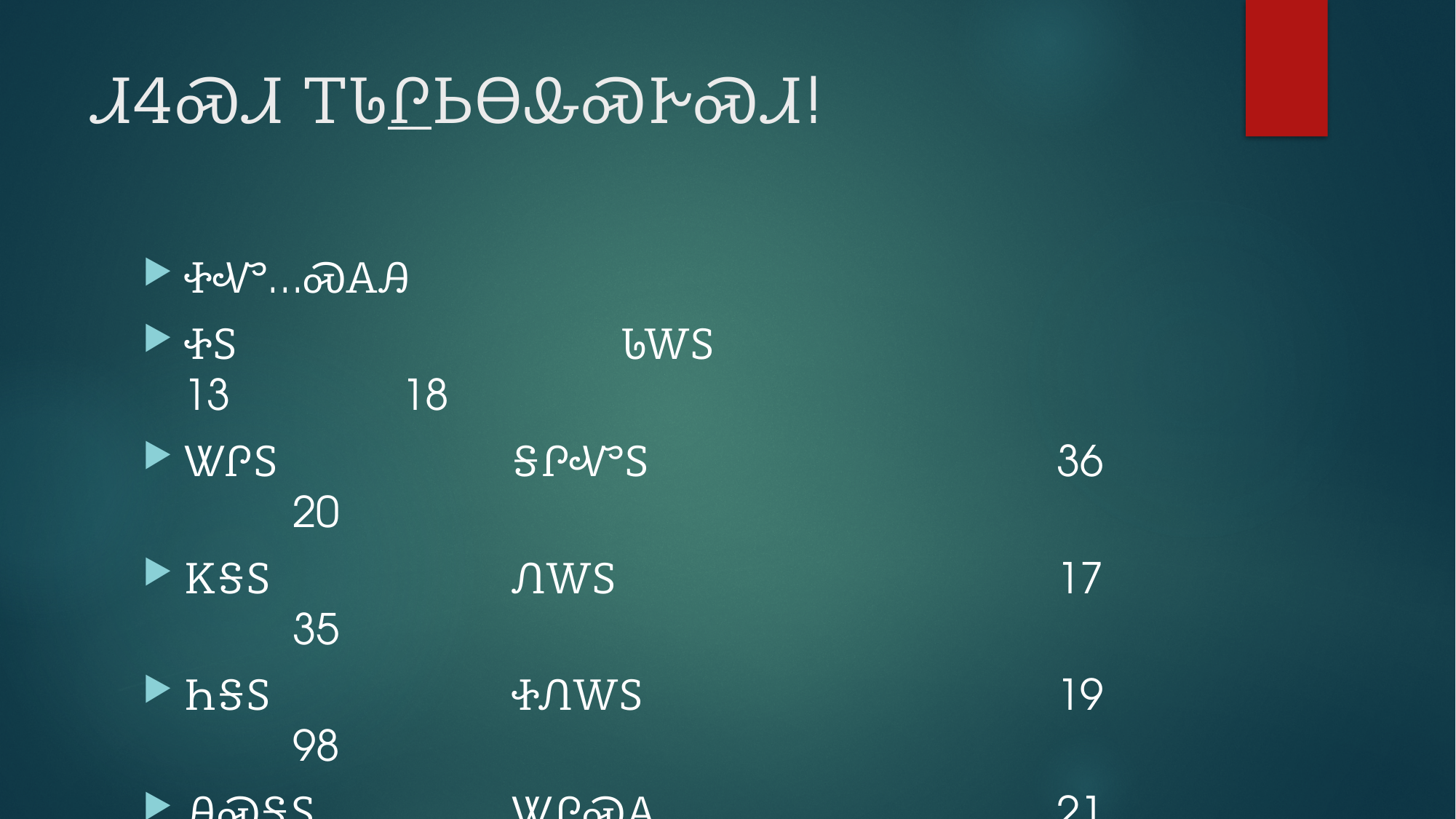

# ᏗᏎᏍᏗ ᎢᏓᎵᏏᎾᎲᏍᎨᏍᏗ!
ᏐᏉ…ᏍᎪᎯ
ᏐᏚ				ᏓᎳᏚ					13		18
ᏔᎵᏚ			ᎦᎵᏉᏚ				36		20
ᏦᎦᏚ			ᏁᎳᏚ					17		35
ᏂᎦᏚ			ᏐᏁᎳᏚ				19		98
ᎯᏍᎦᏚ		ᏔᎵᏍᎪ				21		100